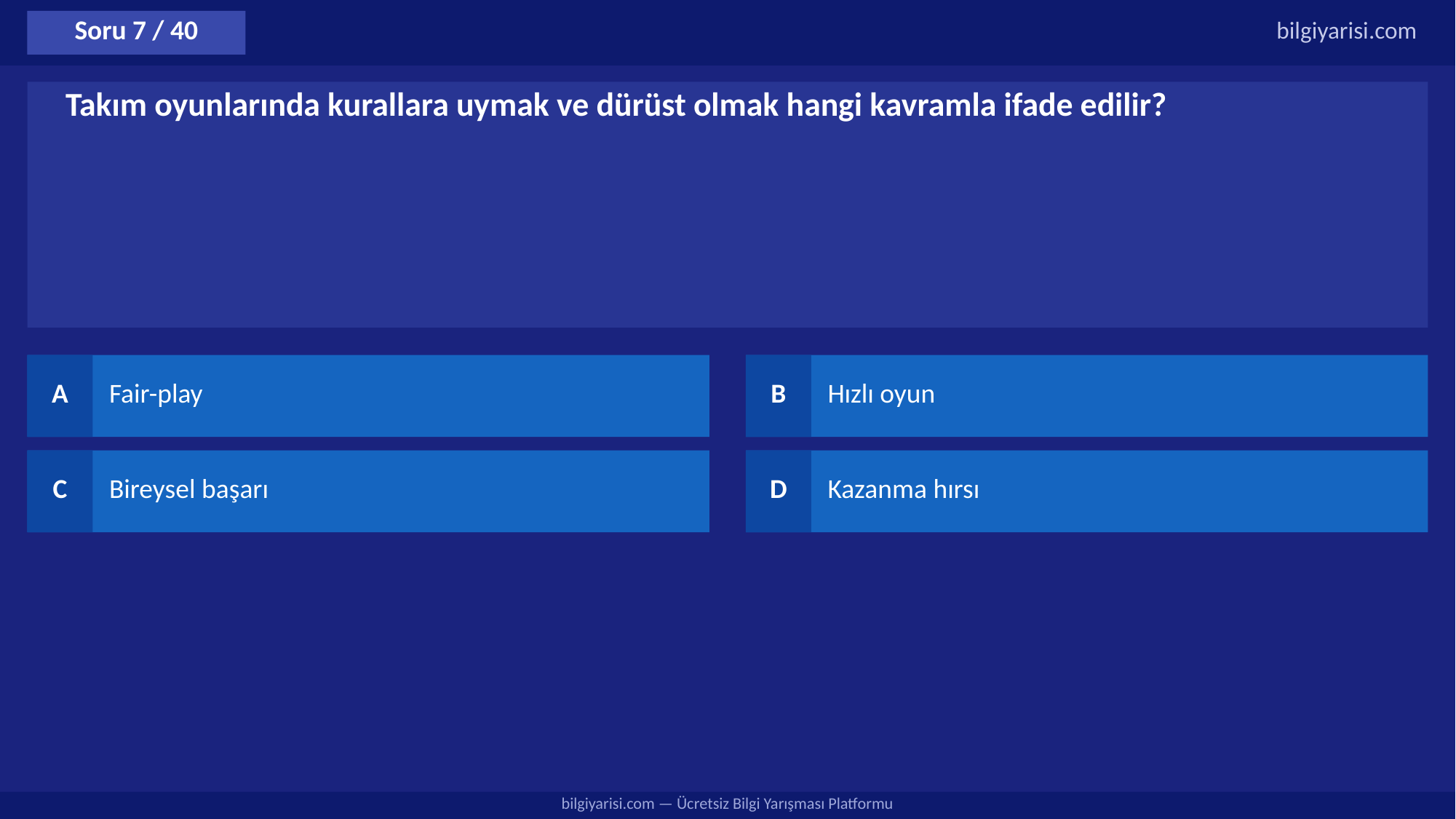

Soru 7 / 40
bilgiyarisi.com

Takım oyunlarında kurallara uymak ve dürüst olmak hangi kavramla ifade edilir?

A
Fair-play

B
Hızlı oyun

C
Bireysel başarı

D
Kazanma hırsı
bilgiyarisi.com — Ücretsiz Bilgi Yarışması Platformu